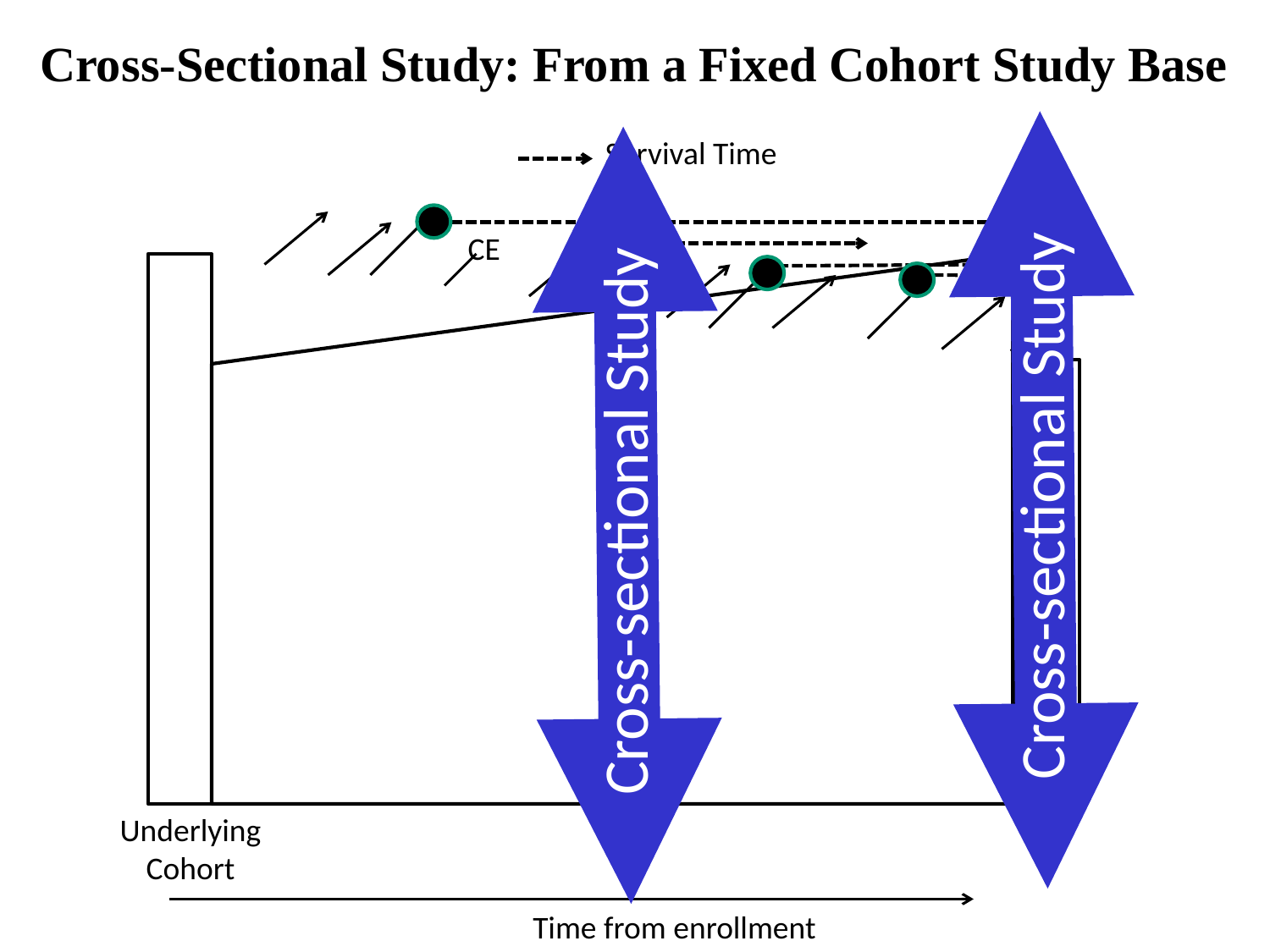

Cross-Sectional Study: From a Fixed Cohort Study Base
Cross-sectional Study
Cross-sectional Study
Survival Time

CE

Underlying Cohort

Time from enrollment